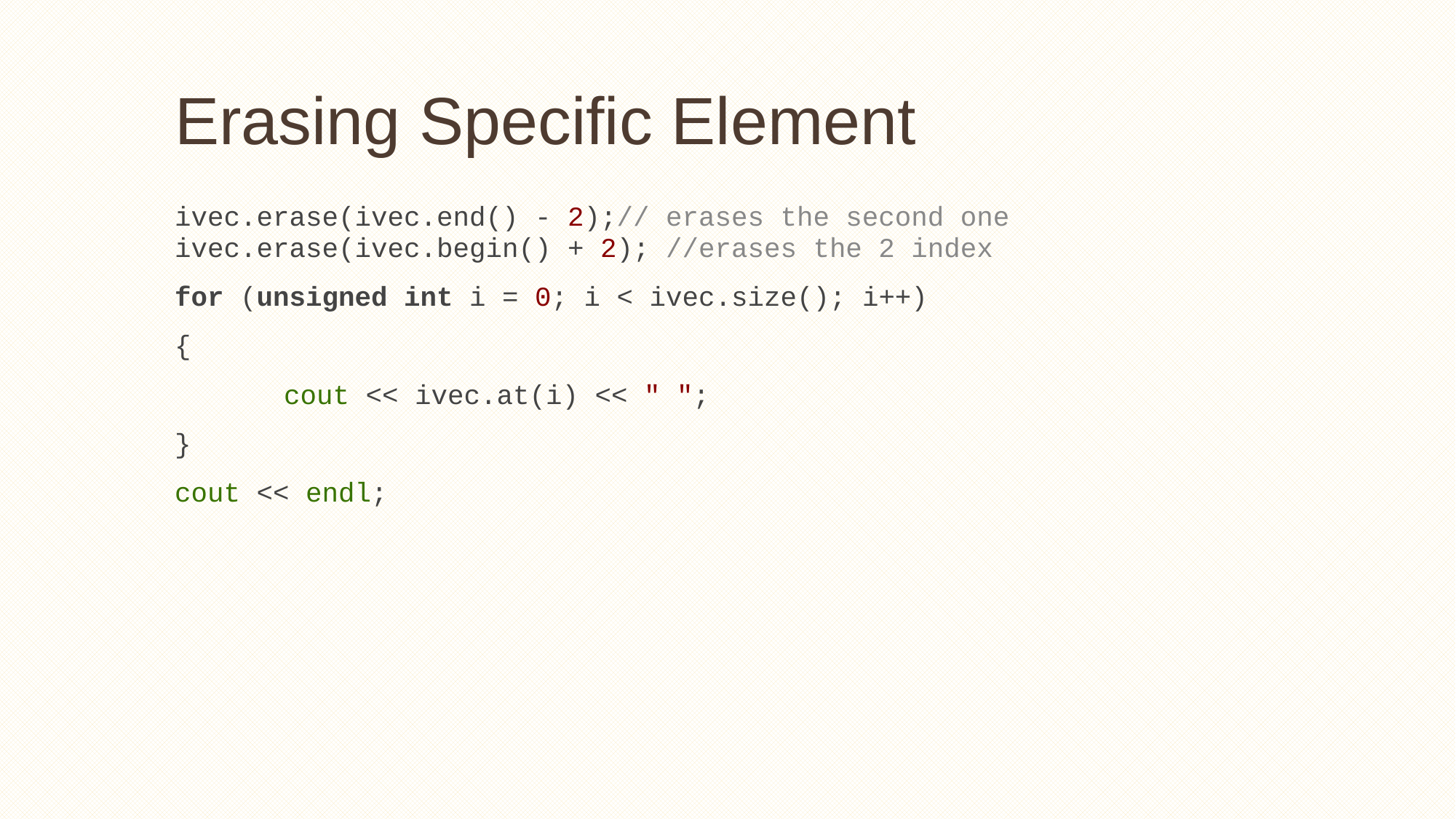

# Erasing Specific Element
ivec.erase(ivec.end() - 2);// erases the second one ivec.erase(ivec.begin() + 2); //erases the 2 index
for (unsigned int i = 0; i < ivec.size(); i++)
{
	cout << ivec.at(i) << " ";
}
cout << endl;